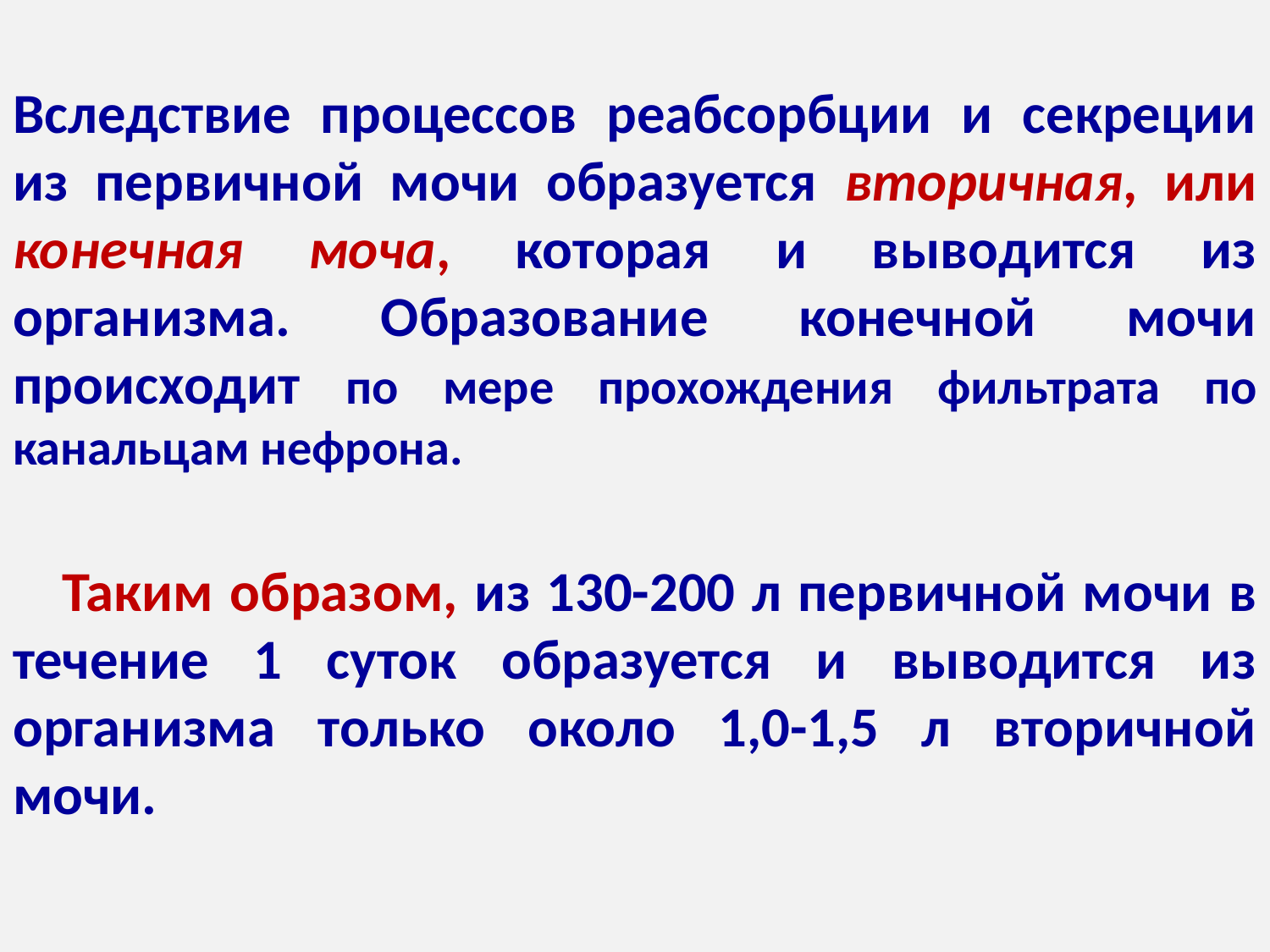

Вследствие процессов реабсорбции и секреции из первичной мочи образуется вторичная, или конечная моча, которая и выводится из организма. Образование конечной мочи происходит по мере прохождения фильтрата по канальцам нефрона.

   Таким образом, из 130-200 л первичной мочи в течение 1 суток образуется и выводится из организма только около 1,0-1,5 л вторичной мочи.

#